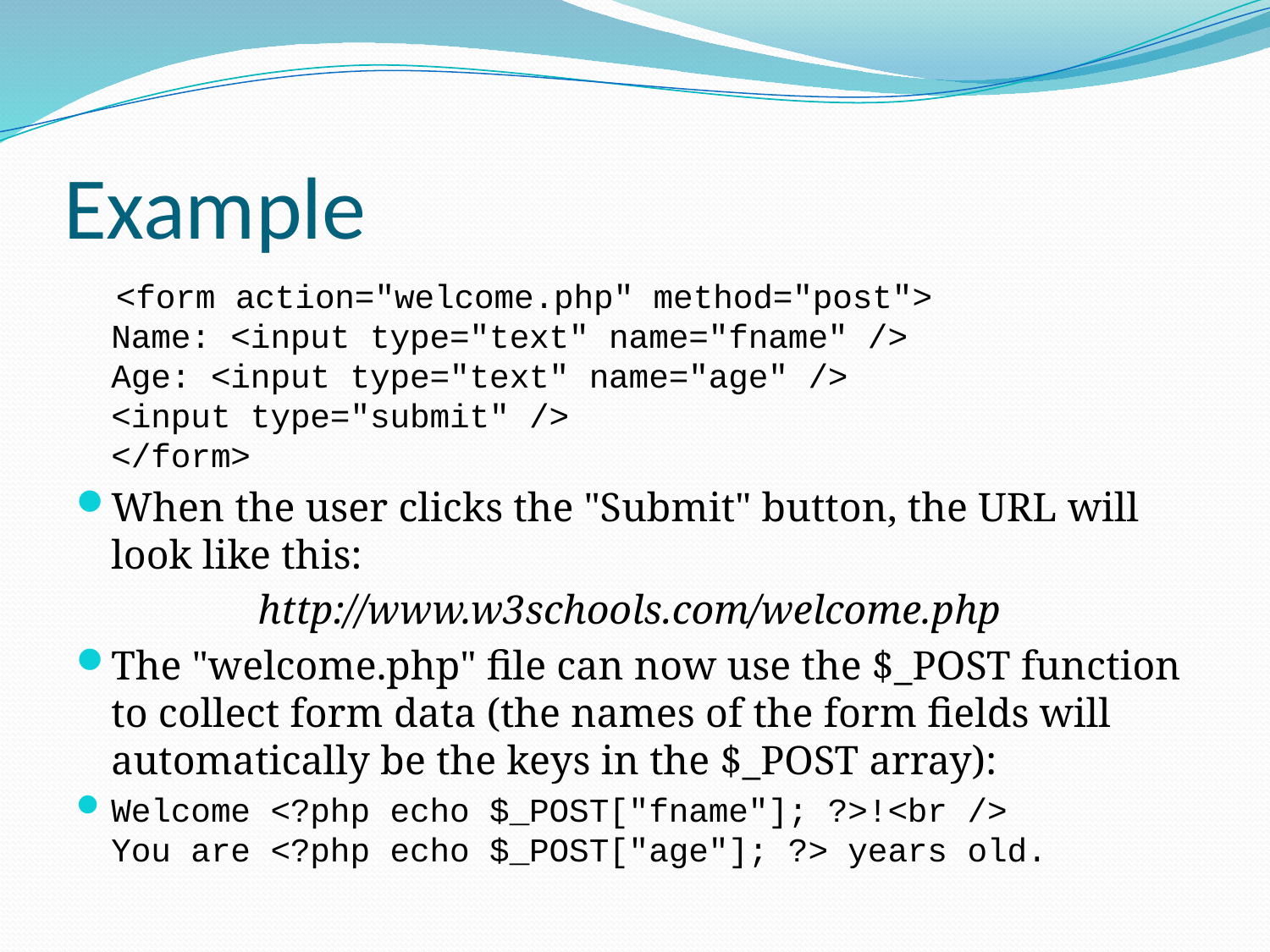

# Example
  <form action="welcome.php" method="post">
Name: <input type="text" name="fname" />
Age: <input type="text" name="age" />
<input type="submit" />
</form>
When the user clicks the "Submit" button, the URL will look like this:
http://www.w3schools.com/welcome.php
The "welcome.php" file can now use the $_POST function to collect form data (the names of the form fields will automatically be the keys in the $_POST array):
Welcome <?php echo $_POST["fname"]; ?>!<br />
You are <?php echo $_POST["age"]; ?> years old.